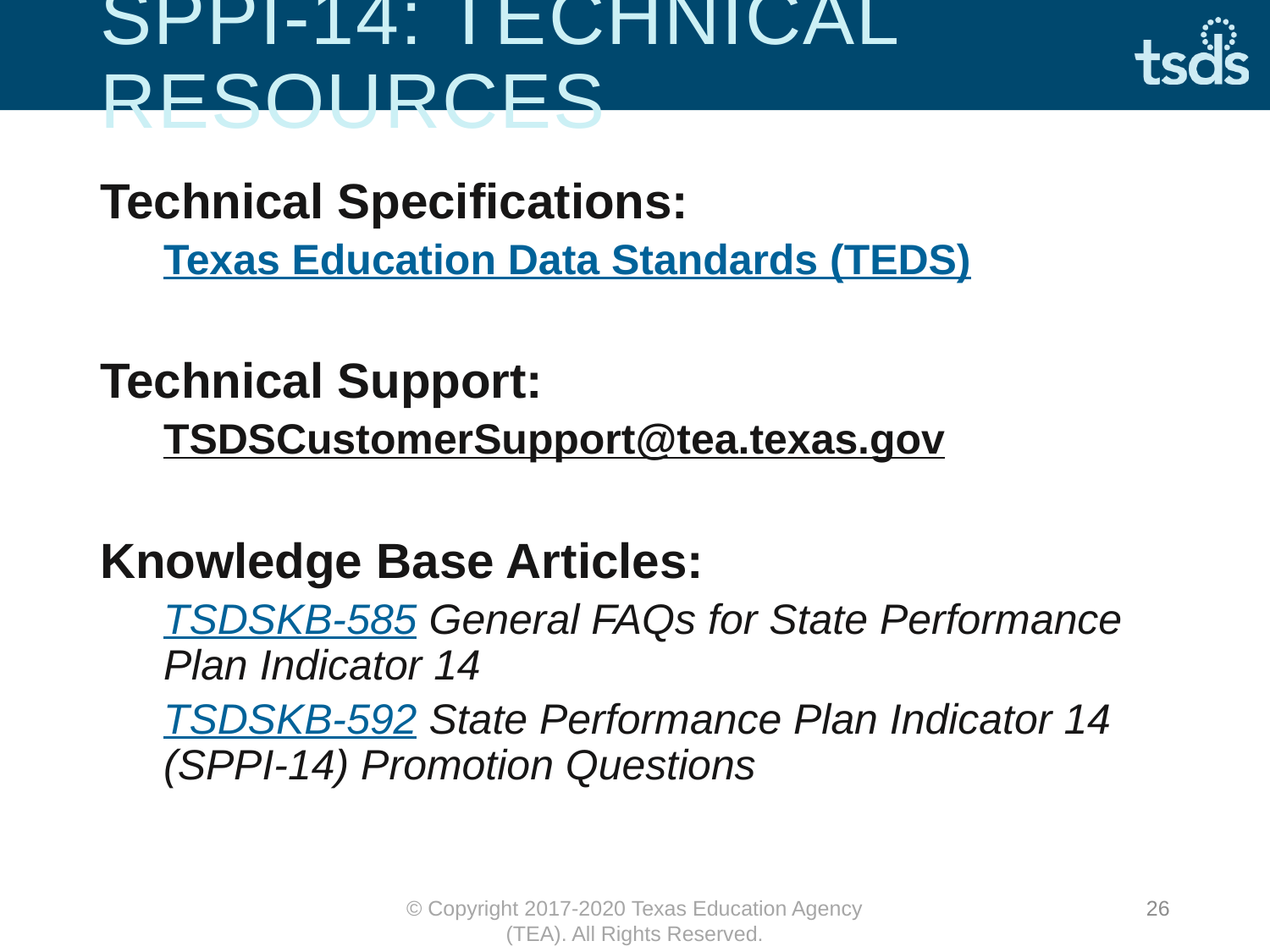

# Sppi-14: technical resources
Technical Specifications:
Texas Education Data Standards (TEDS)

Technical Support:
TSDSCustomerSupport@tea.texas.gov

Knowledge Base Articles:
TSDSKB-585 General FAQs for State Performance Plan Indicator 14
TSDSKB-592 State Performance Plan Indicator 14 (SPPI-14) Promotion Questions

26